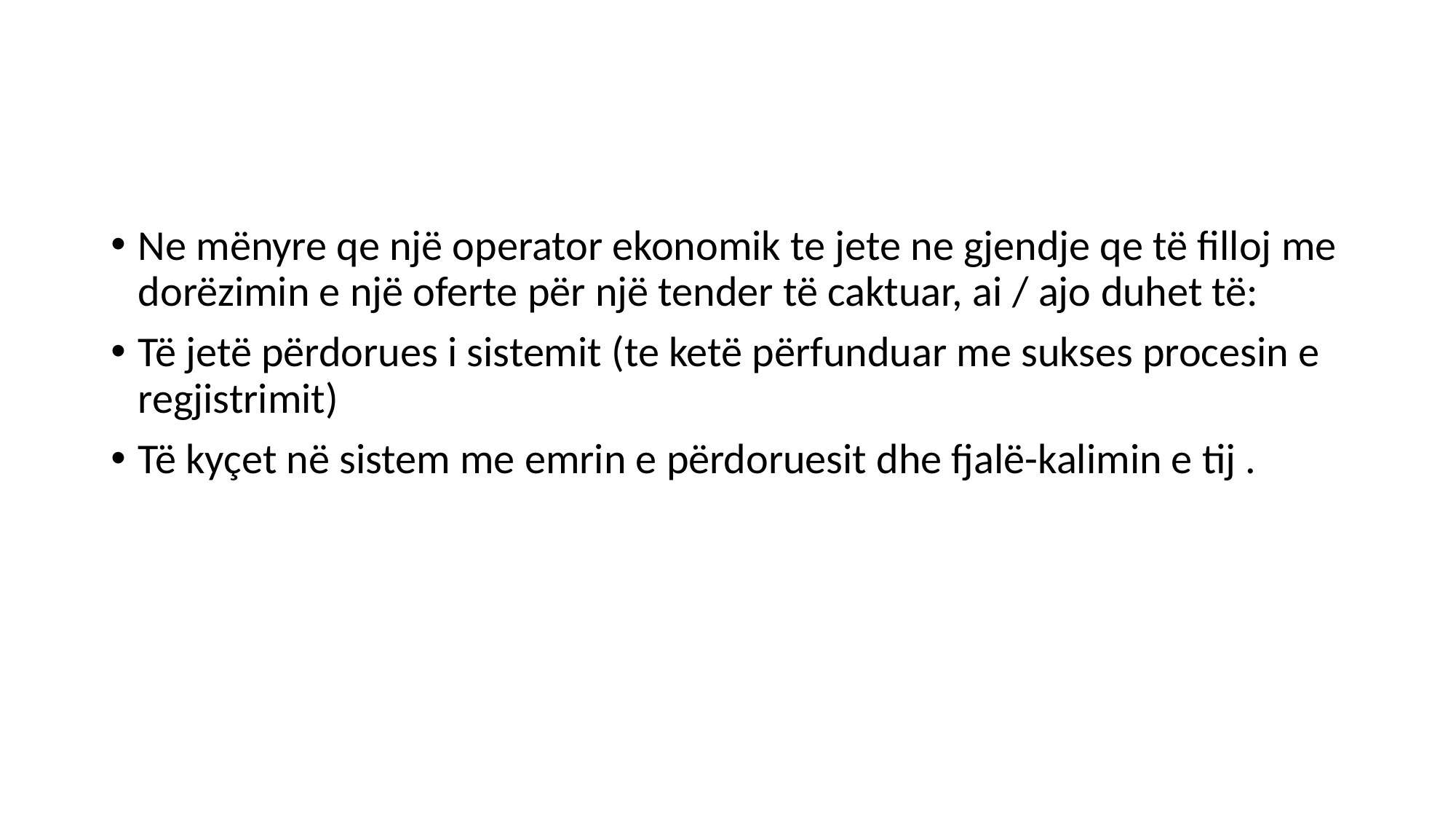

#
Ne mënyre qe një operator ekonomik te jete ne gjendje qe të filloj me dorëzimin e një oferte për një tender të caktuar, ai / ajo duhet të:
Të jetë përdorues i sistemit (te ketë përfunduar me sukses procesin e regjistrimit)
Të kyçet në sistem me emrin e përdoruesit dhe fjalë-kalimin e tij .